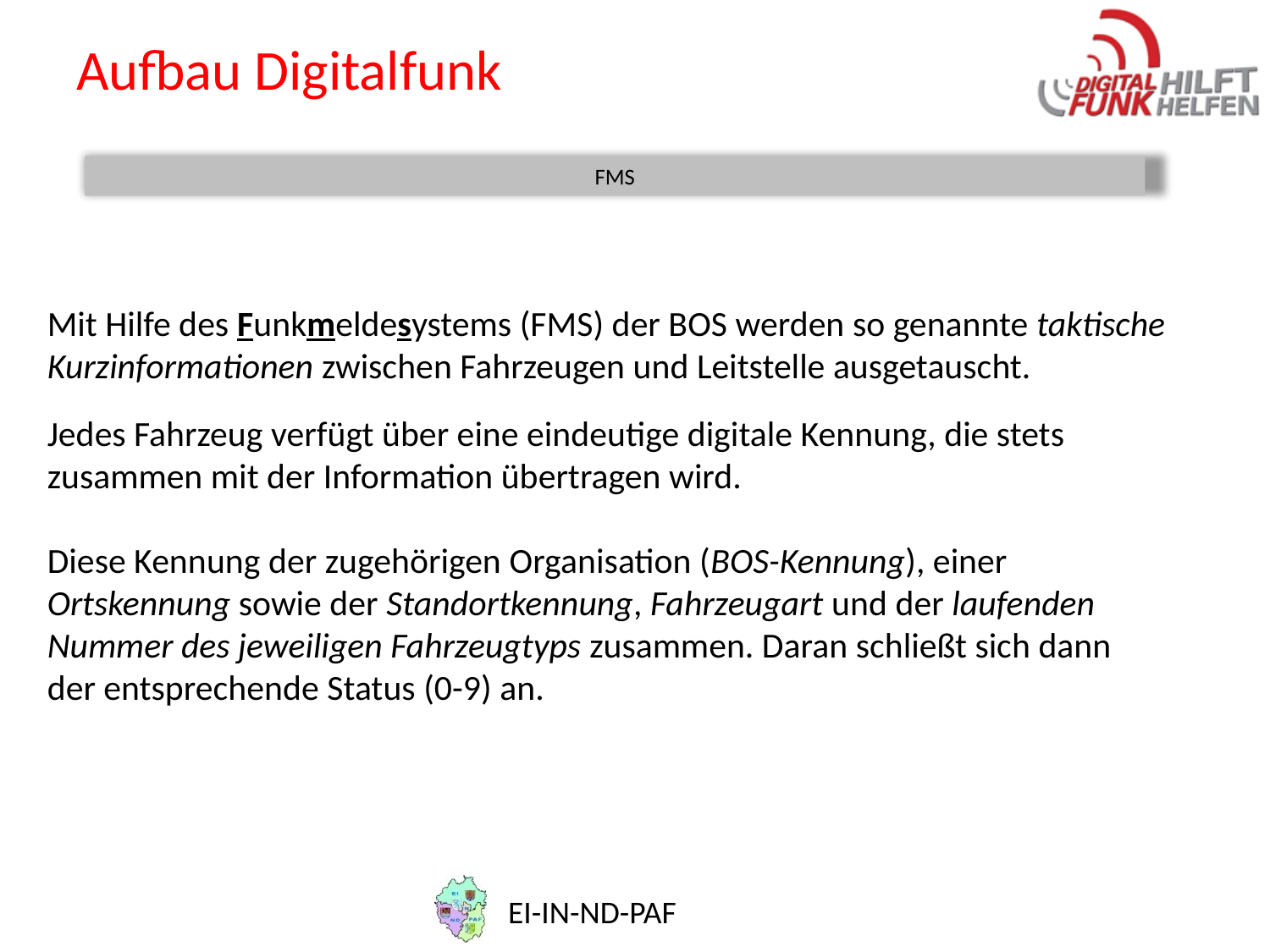

# Aufbau Digitalfunk
FMS
Mit Hilfe des Funkmeldesystems (FMS) der BOS werden so genannte taktische Kurzinformationen zwischen Fahrzeugen und Leitstelle ausgetauscht.
Jedes Fahrzeug verfügt über eine eindeutige digitale Kennung, die stets zusammen mit der Information übertragen wird.

Diese Kennung der zugehörigen Organisation (BOS-Kennung), einer Ortskennung sowie der Standortkennung, Fahrzeugart und der laufenden Nummer des jeweiligen Fahrzeugtyps zusammen. Daran schließt sich dann der entsprechende Status (0-9) an.